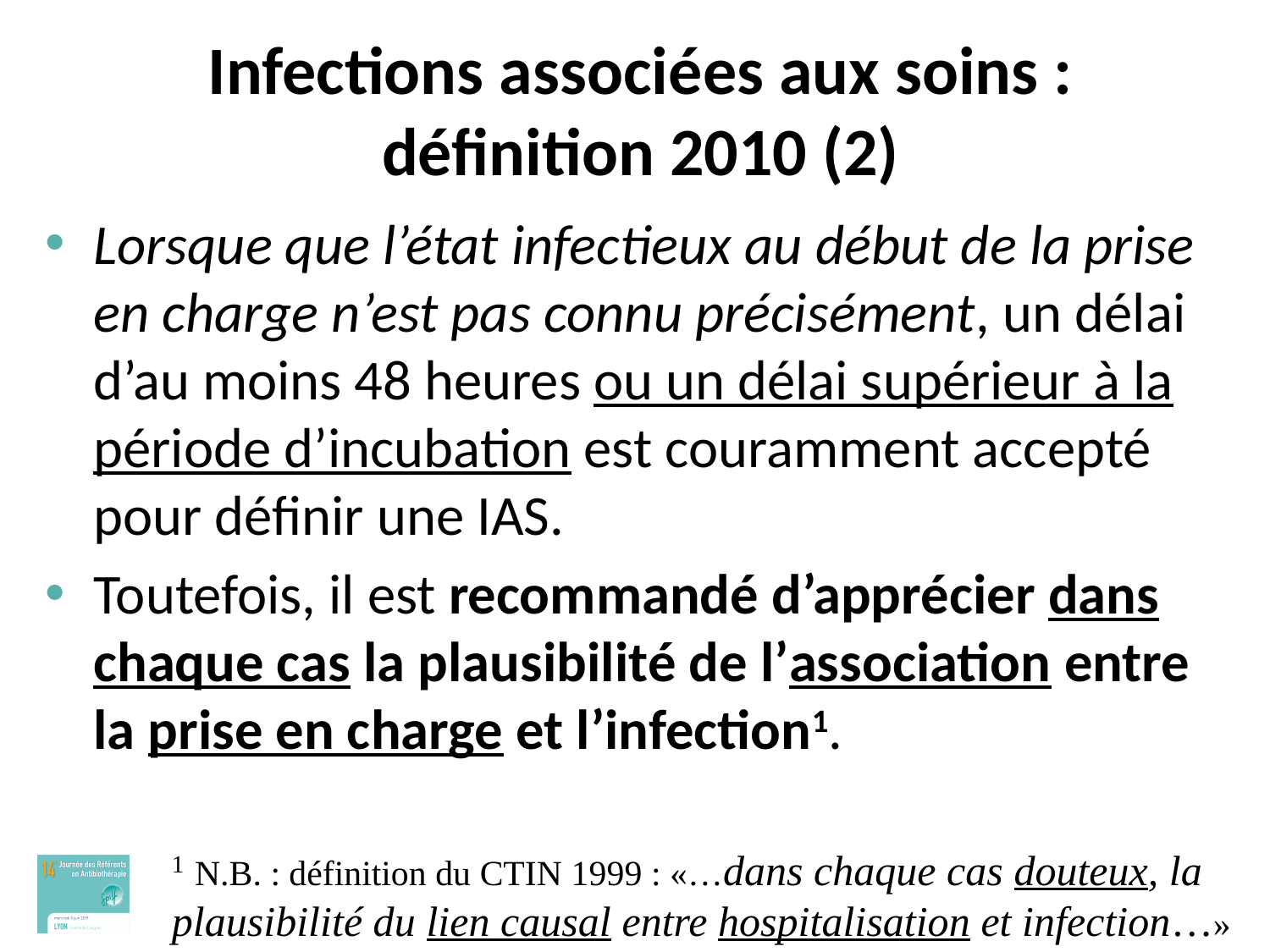

# Infections associées aux soins : définition 2010 (2)
Lorsque que l’état infectieux au début de la prise en charge n’est pas connu précisément, un délai d’au moins 48 heures ou un délai supérieur à la période d’incubation est couramment accepté pour définir une IAS.
Toutefois, il est recommandé d’apprécier dans chaque cas la plausibilité de l’association entre la prise en charge et l’infection1.
1 N.B. : définition du CTIN 1999 : «…dans chaque cas douteux, la plausibilité du lien causal entre hospitalisation et infection…»